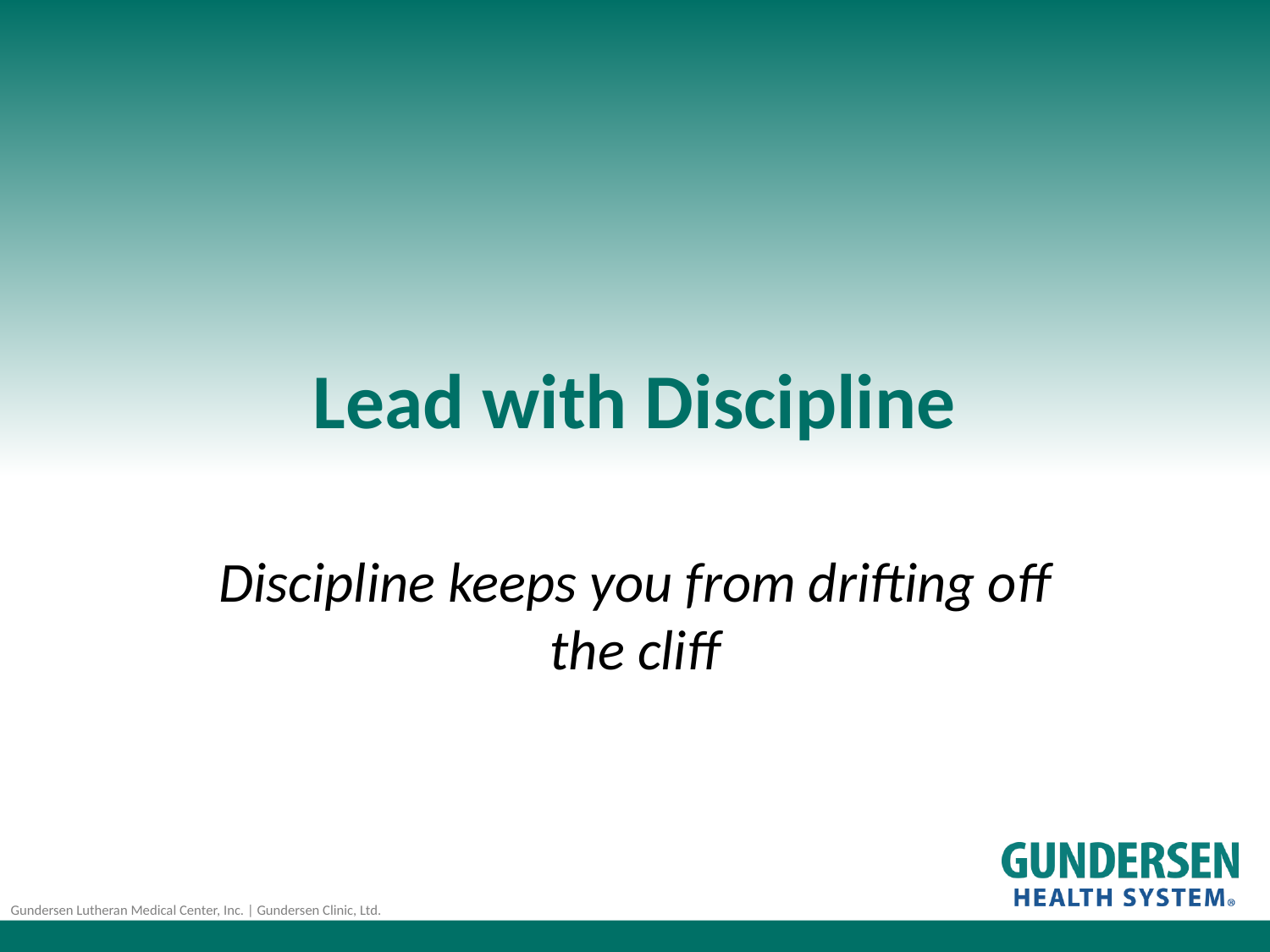

# Lead with Discipline
Discipline keeps you from drifting off the cliff